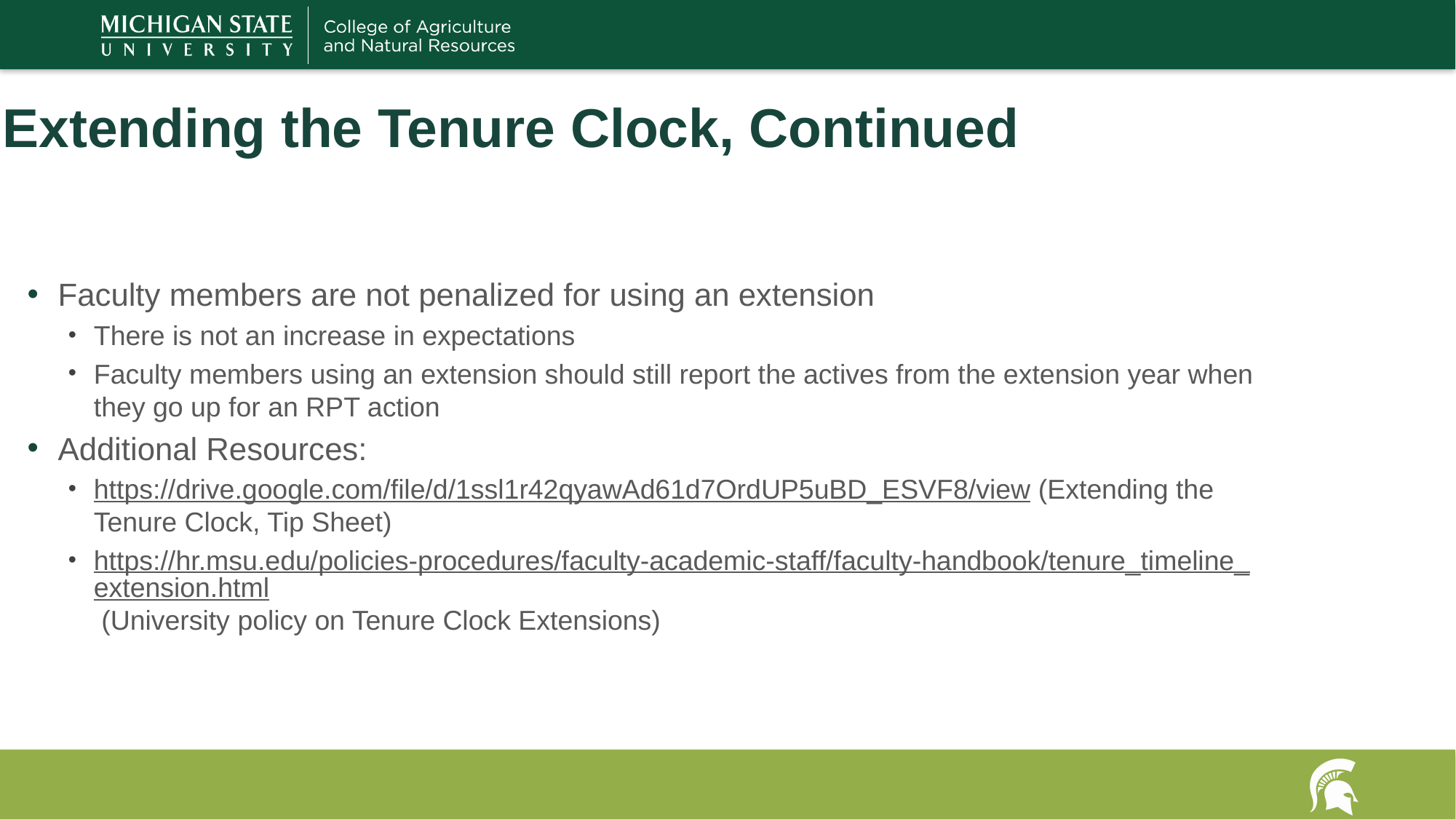

# Extending the Tenure Clock, Continued
Faculty members are not penalized for using an extension
There is not an increase in expectations
Faculty members using an extension should still report the actives from the extension year when they go up for an RPT action
Additional Resources:
https://drive.google.com/file/d/1ssl1r42qyawAd61d7OrdUP5uBD_ESVF8/view (Extending the Tenure Clock, Tip Sheet)
https://hr.msu.edu/policies-procedures/faculty-academic-staff/faculty-handbook/tenure_timeline_extension.html (University policy on Tenure Clock Extensions)